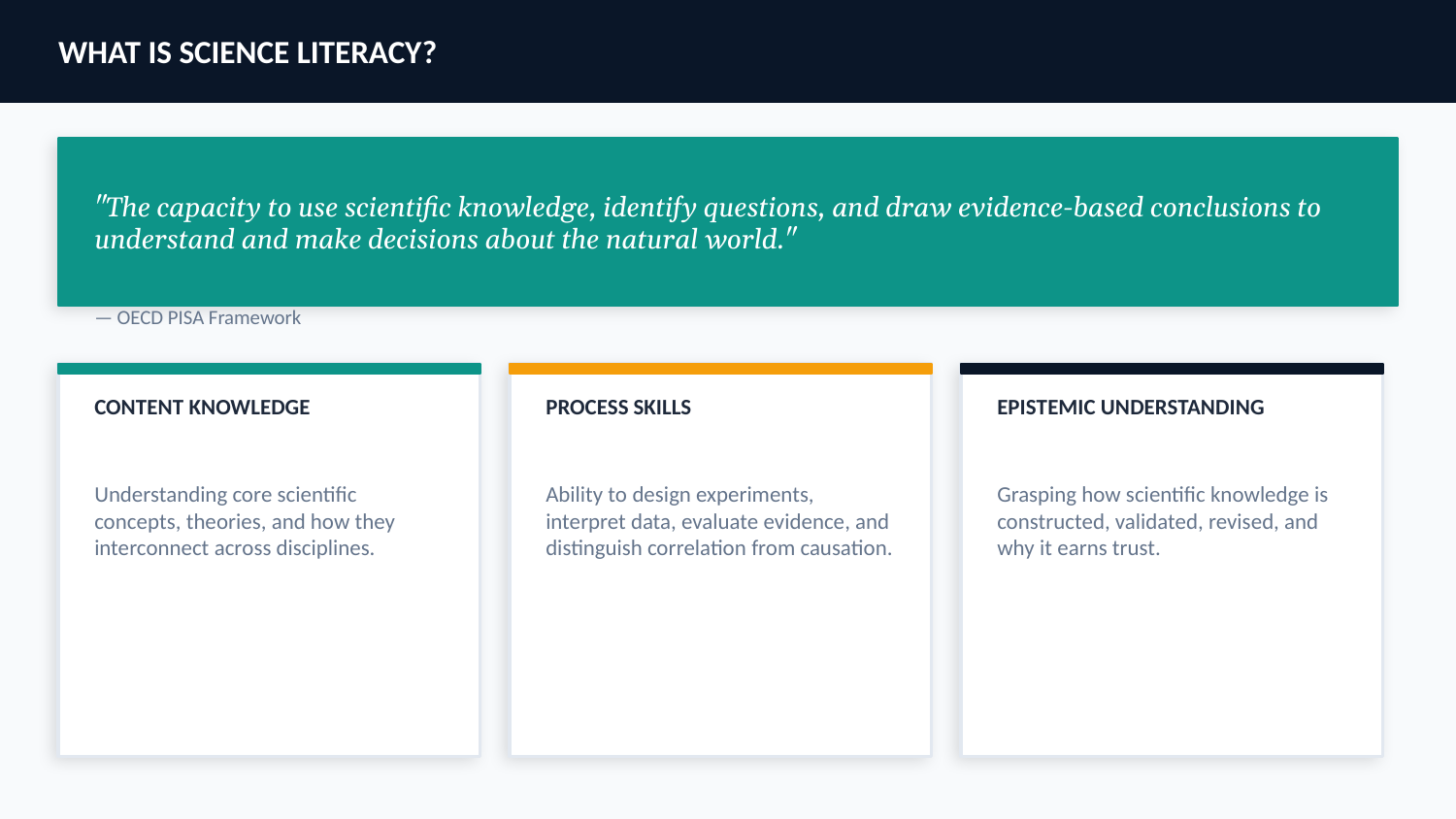

WHAT IS SCIENCE LITERACY?

"The capacity to use scientific knowledge, identify questions, and draw evidence-based conclusions to understand and make decisions about the natural world."
— OECD PISA Framework

CONTENT KNOWLEDGE
PROCESS SKILLS
EPISTEMIC UNDERSTANDING
Understanding core scientific concepts, theories, and how they interconnect across disciplines.
Ability to design experiments, interpret data, evaluate evidence, and distinguish correlation from causation.
Grasping how scientific knowledge is constructed, validated, revised, and why it earns trust.